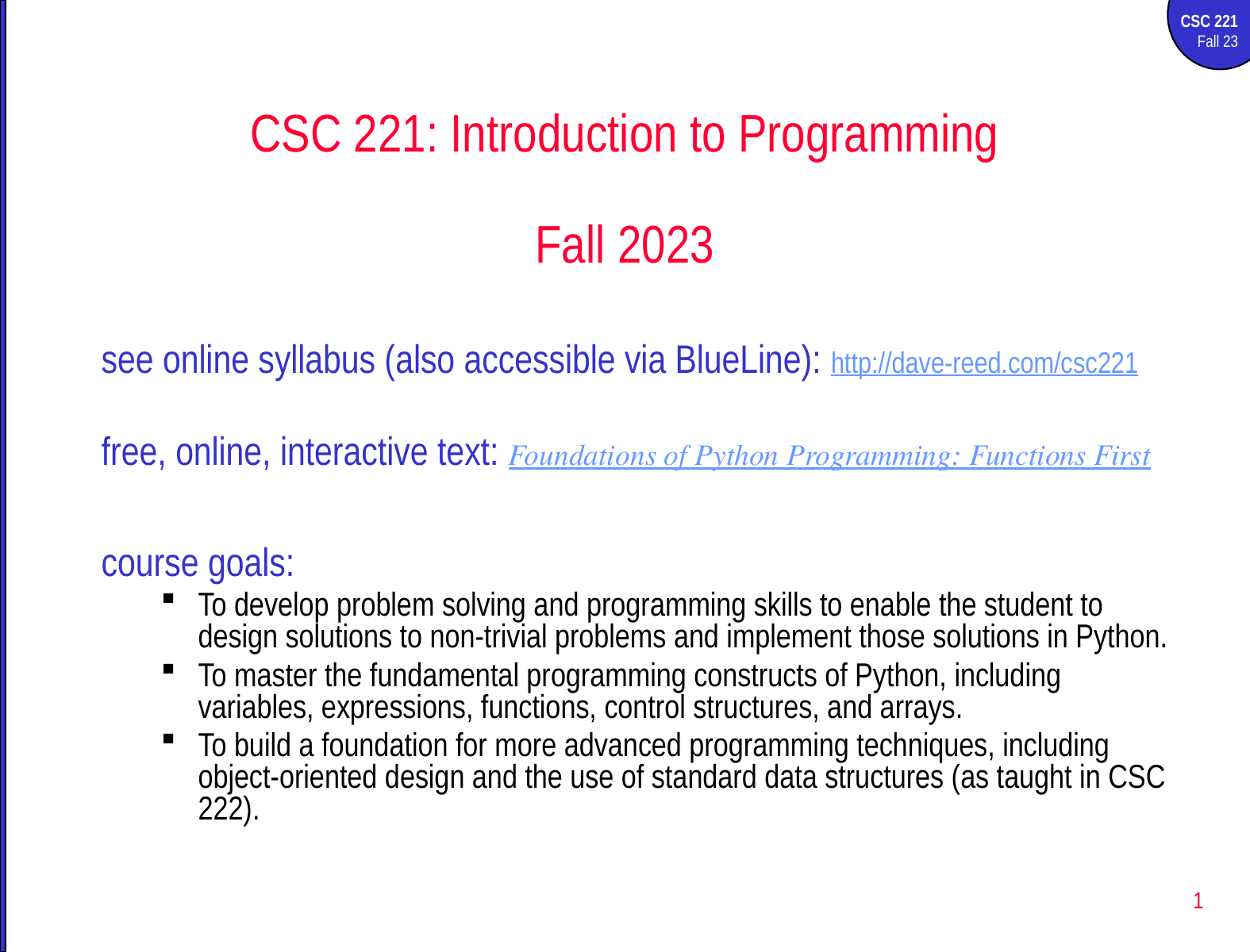

CSC 221: Introduction to Programming
Fall 2023
see online syllabus (also accessible via BlueLine): http://dave-reed.com/csc221

free, online, interactive text: Foundations of Python Programming: Functions First

course goals:
To develop problem solving and programming skills to enable the student to design solutions to non-trivial problems and implement those solutions in Python.
To master the fundamental programming constructs of Python, including variables, expressions, functions, control structures, and arrays.
To build a foundation for more advanced programming techniques, including object-oriented design and the use of standard data structures (as taught in CSC 222).
1